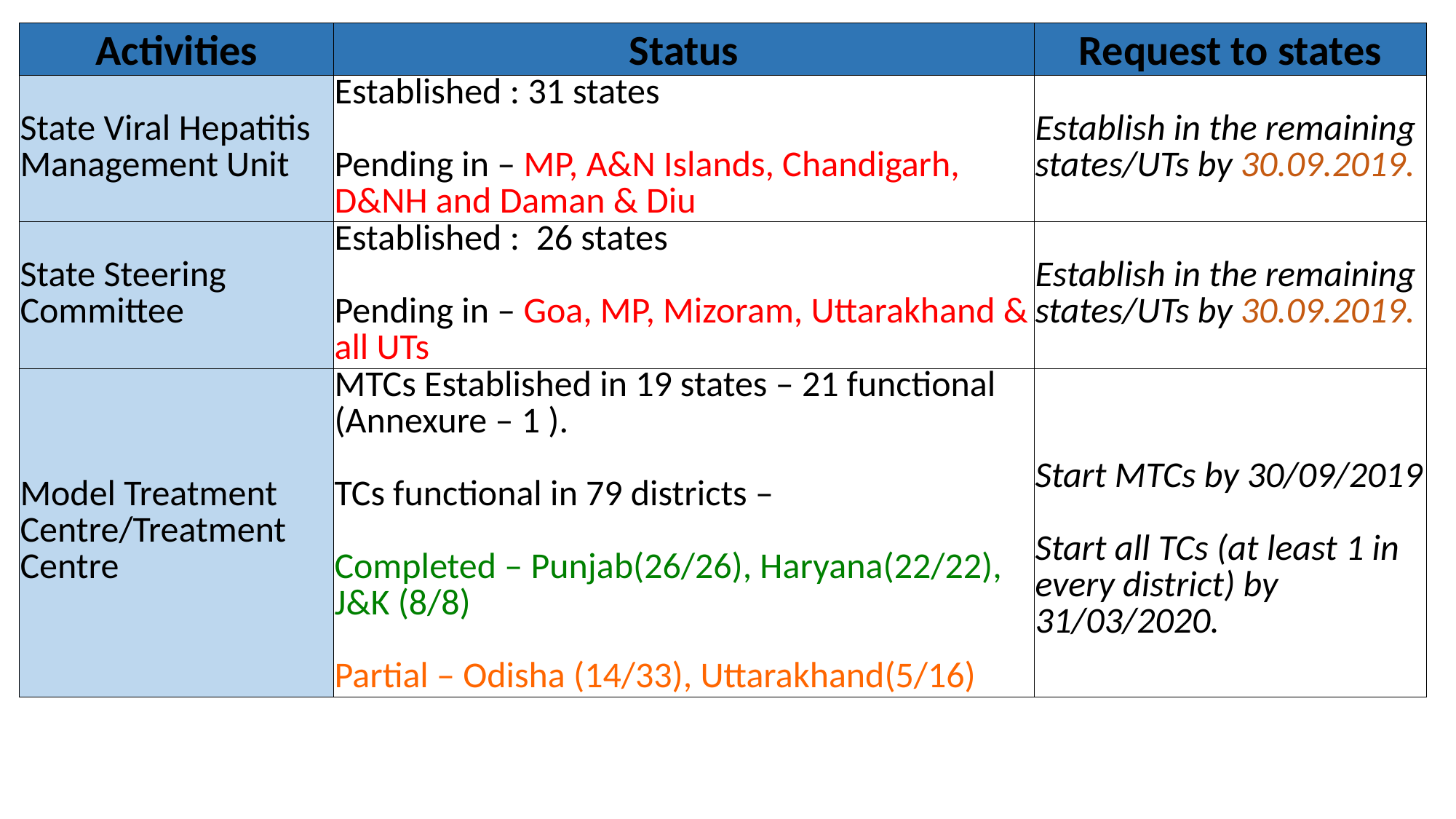

| Activities | Status | Request to states |
| --- | --- | --- |
| State Viral Hepatitis Management Unit | Established : 31 states Pending in – MP, A&N Islands, Chandigarh, D&NH and Daman & Diu | Establish in the remaining states/UTs by 30.09.2019. |
| State Steering Committee | Established : 26 states Pending in – Goa, MP, Mizoram, Uttarakhand & all UTs | Establish in the remaining states/UTs by 30.09.2019. |
| Model Treatment Centre/Treatment Centre | MTCs Established in 19 states – 21 functional (Annexure – 1 ). TCs functional in 79 districts – Completed – Punjab(26/26), Haryana(22/22), J&K (8/8) Partial – Odisha (14/33), Uttarakhand(5/16) | Start MTCs by 30/09/2019 Start all TCs (at least 1 in every district) by 31/03/2020. |